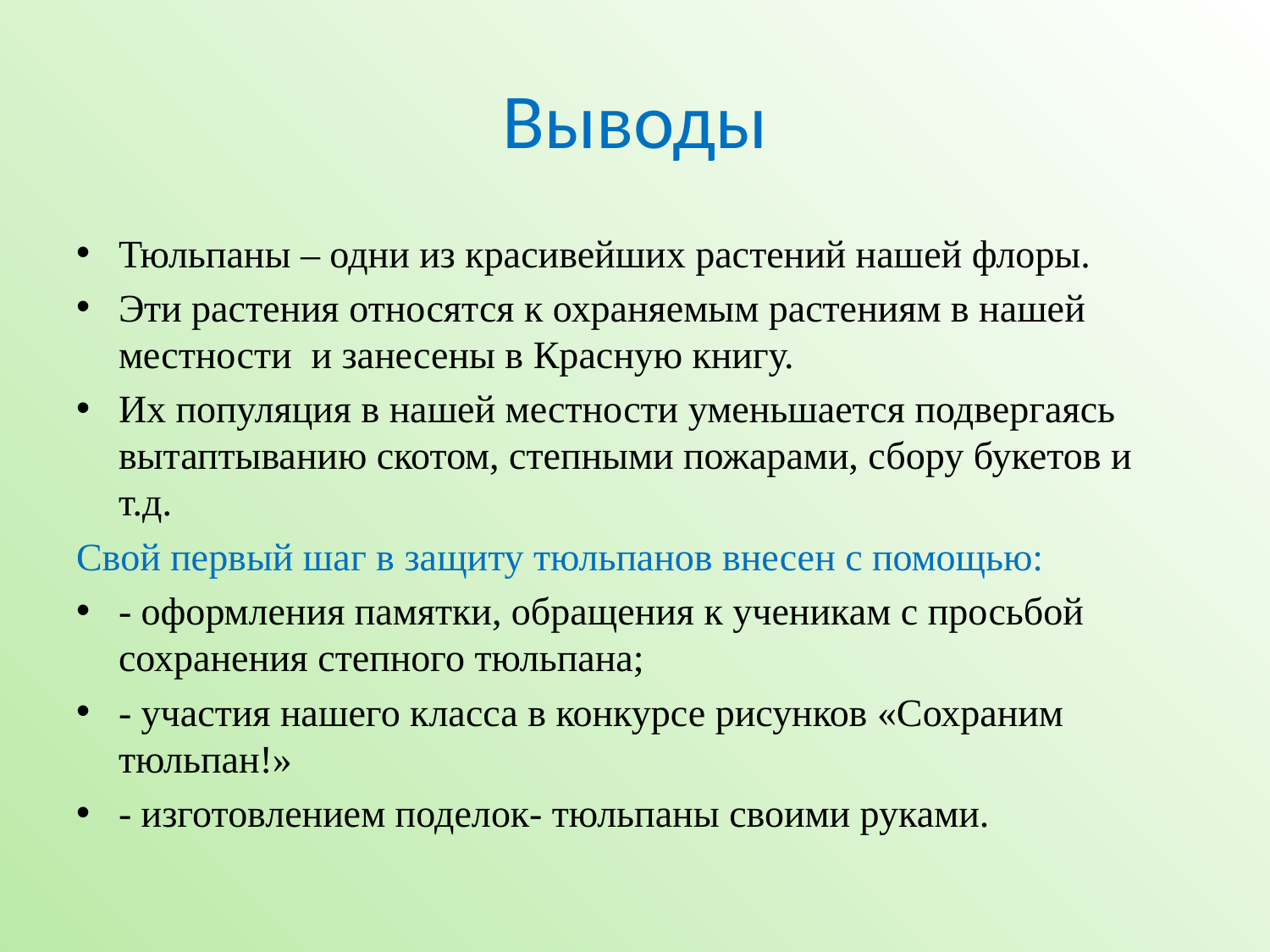

# Выводы
Тюльпаны – одни из красивейших растений нашей флоры.
Эти растения относятся к охраняемым растениям в нашей местности  и занесены в Красную книгу.
Их популяция в нашей местности уменьшается подвергаясь вытаптыванию скотом, степными пожарами, сбору букетов и т.д.
Свой первый шаг в защиту тюльпанов внесен с помощью:
- оформления памятки, обращения к ученикам с просьбой сохранения степного тюльпана;
- участия нашего класса в конкурсе рисунков «Сохраним тюльпан!»
- изготовлением поделок- тюльпаны своими руками.